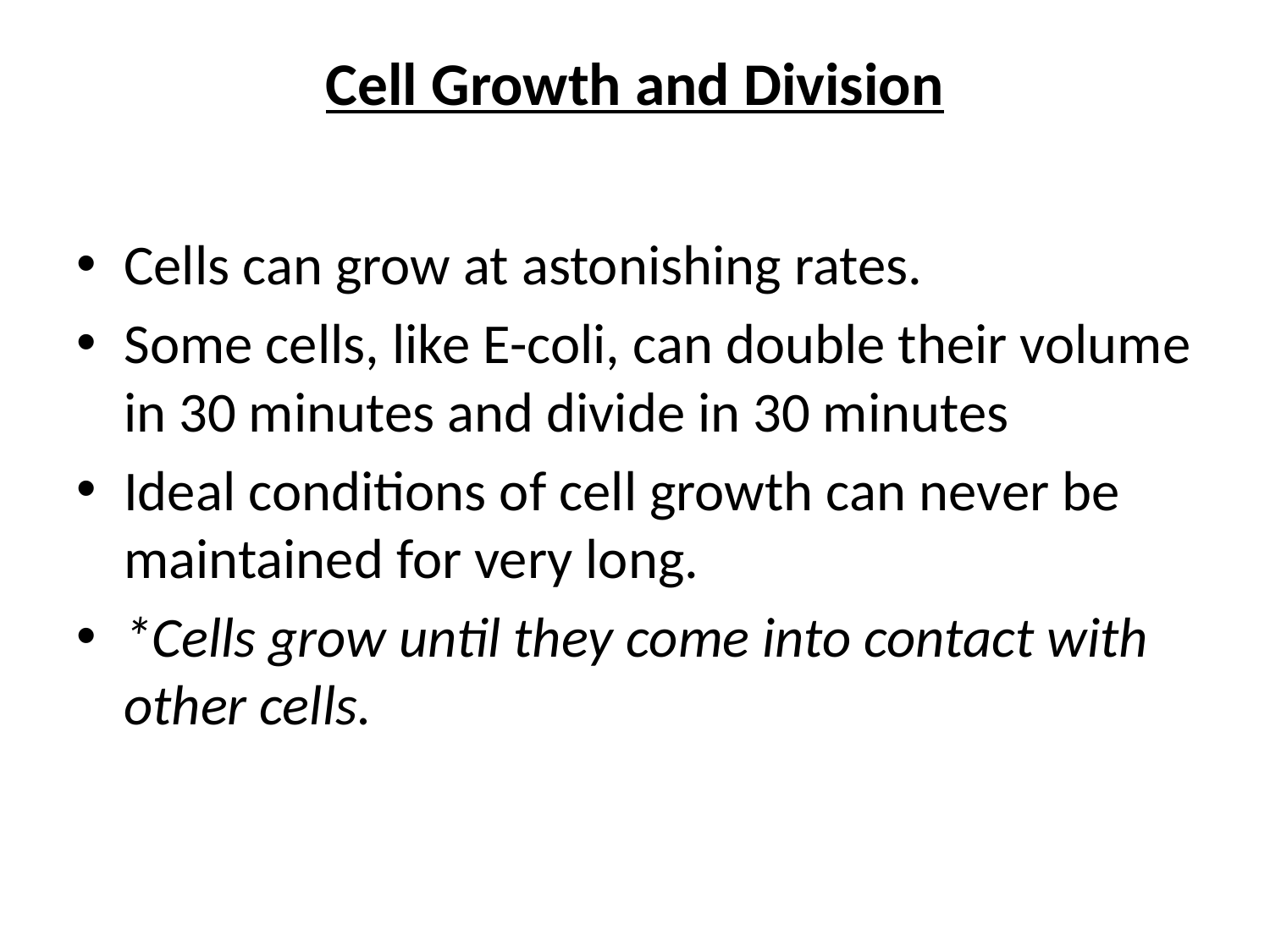

# Cell Growth and Division
Cells can grow at astonishing rates.
Some cells, like E-coli, can double their volume in 30 minutes and divide in 30 minutes
Ideal conditions of cell growth can never be maintained for very long.
*Cells grow until they come into contact with other cells.